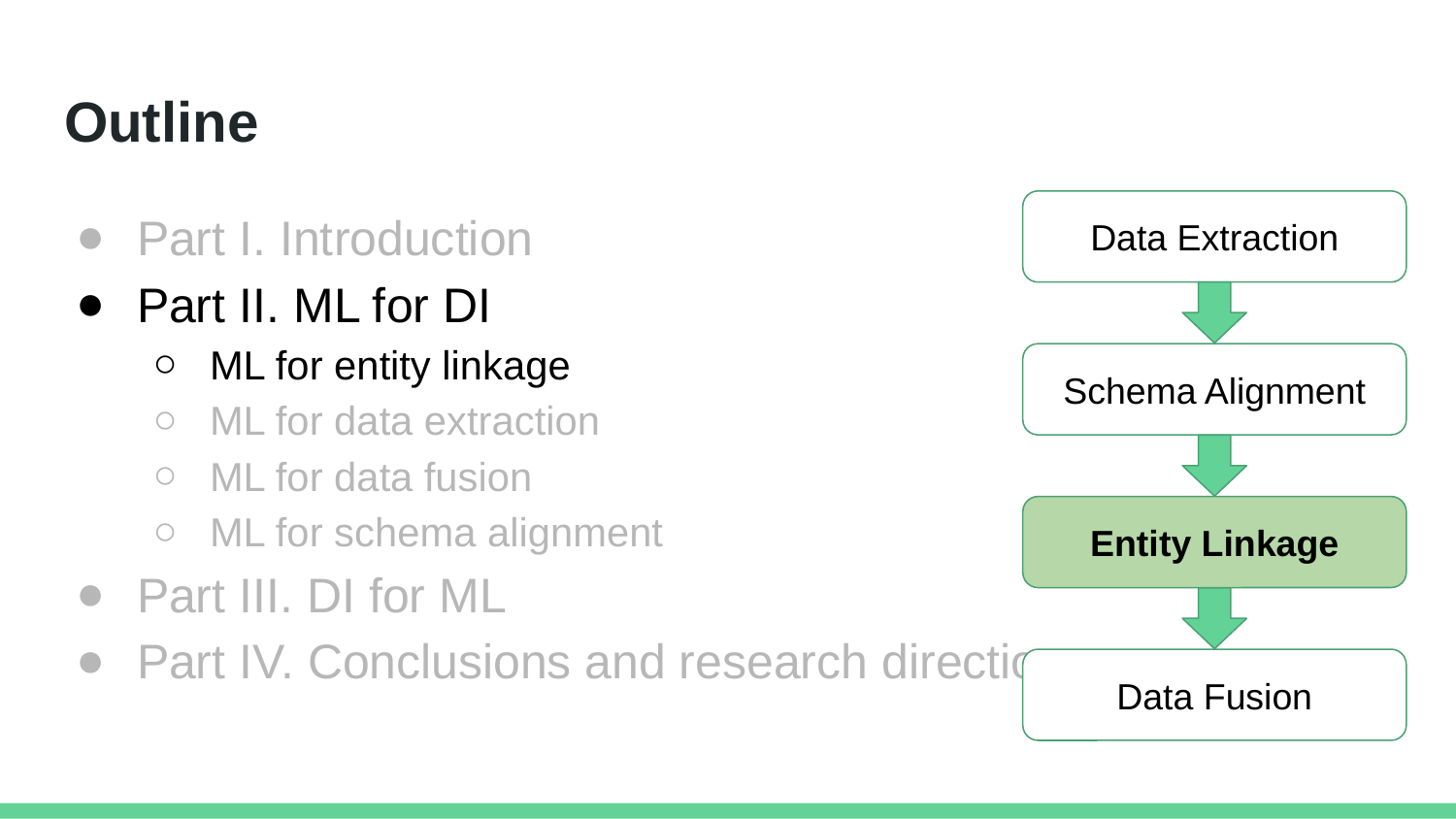

# Outline
Part I. Introduction
Part II. ML for DI
ML for entity linkage
ML for data extraction
ML for data fusion
ML for schema alignment
Part III. DI for ML
Part IV. Conclusions and research direction
Data Extraction

Schema Alignment

Entity Linkage

Data Fusion